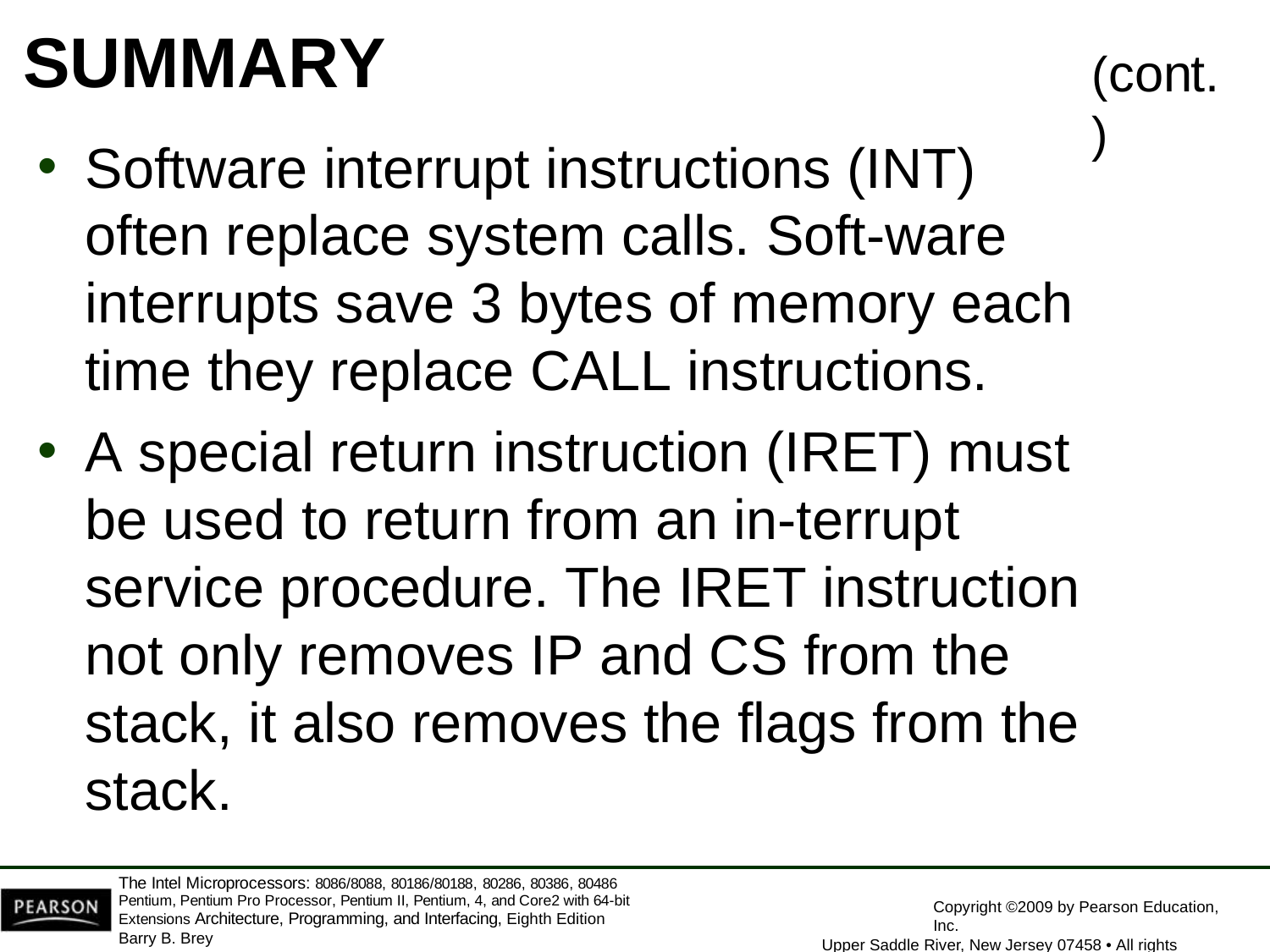

# SUMMARY
(cont.)
Software interrupt instructions (INT) often replace system calls. Soft-ware interrupts save 3 bytes of memory each time they replace CALL instructions.

A special return instruction (IRET) must be used to return from an in-terrupt service procedure. The IRET instruction not only removes IP and CS from the stack, it also removes the flags from the stack.
The Intel Microprocessors: 8086/8088, 80186/80188, 80286, 80386, 80486 Pentium, Pentium Pro Processor, Pentium II, Pentium, 4, and Core2 with 64-bit Extensions Architecture, Programming, and Interfacing, Eighth Edition
Barry B. Brey
Copyright ©2009 by Pearson Education, Inc.
Upper Saddle River, New Jersey 07458 • All rights reserved.